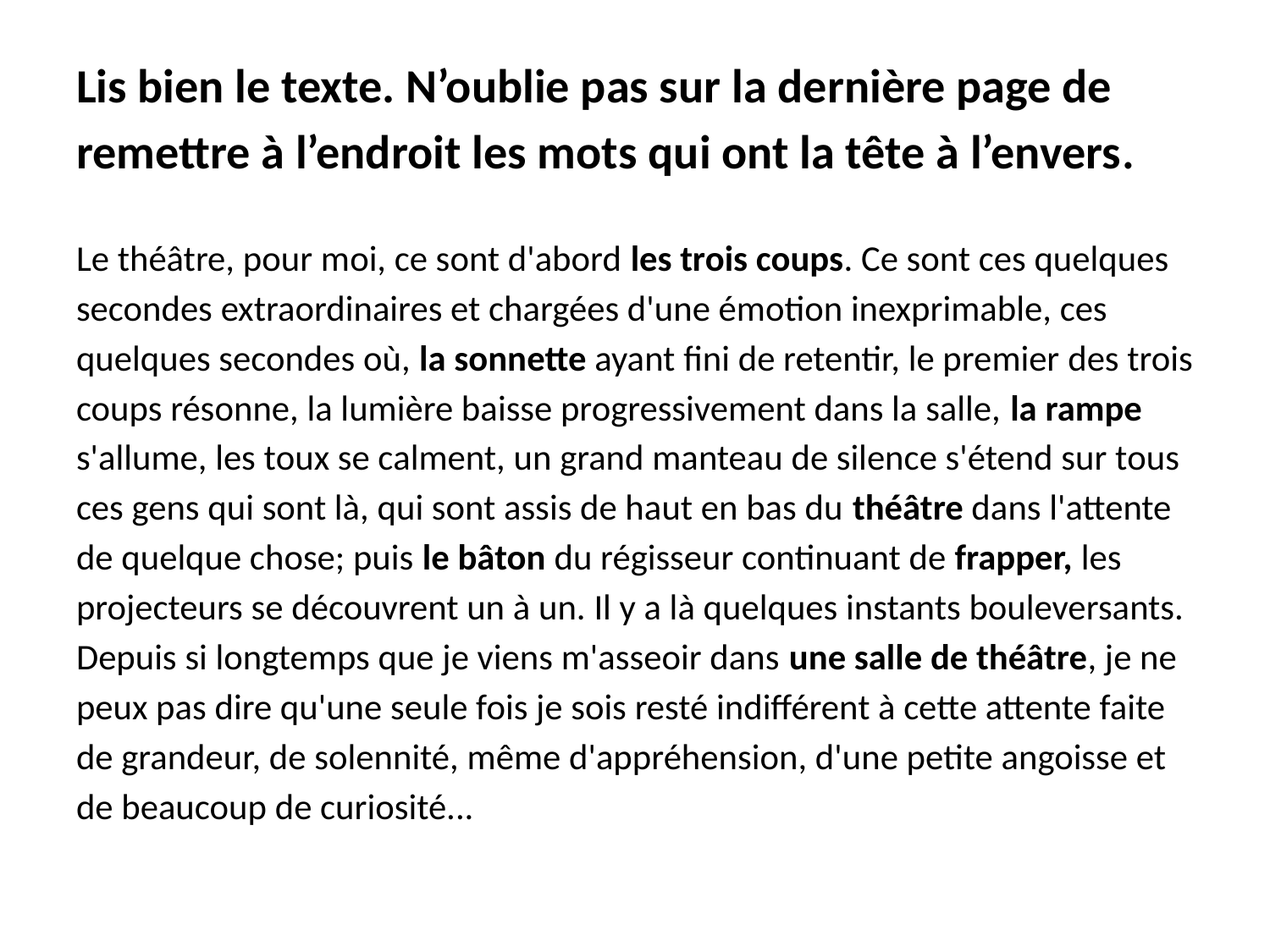

# Lis bien le texte. N’oublie pas sur la dernière page de  remettre à l’endroit les mots qui ont la tête à l’envers.
Le théâtre, pour moi, ce sont d'abord les trois coups. Ce sont ces quelques secondes extraordinaires et chargées d'une émotion inexprimable, ces quelques secondes où, la sonnette ayant fini de retentir, le premier des trois coups résonne, la lumière baisse progressivement dans la salle, la rampe s'allume, les toux se calment, un grand manteau de silence s'étend sur tous ces gens qui sont là, qui sont assis de haut en bas du théâtre dans l'attente de quelque chose; puis le bâton du régisseur continuant de frapper, les projecteurs se découvrent un à un. Il y a là quelques instants bouleversants. Depuis si longtemps que je viens m'asseoir dans une salle de théâtre, je ne peux pas dire qu'une seule fois je sois resté indifférent à cette attente faite de grandeur, de solennité, même d'appréhension, d'une petite angoisse et de beaucoup de curiosité...